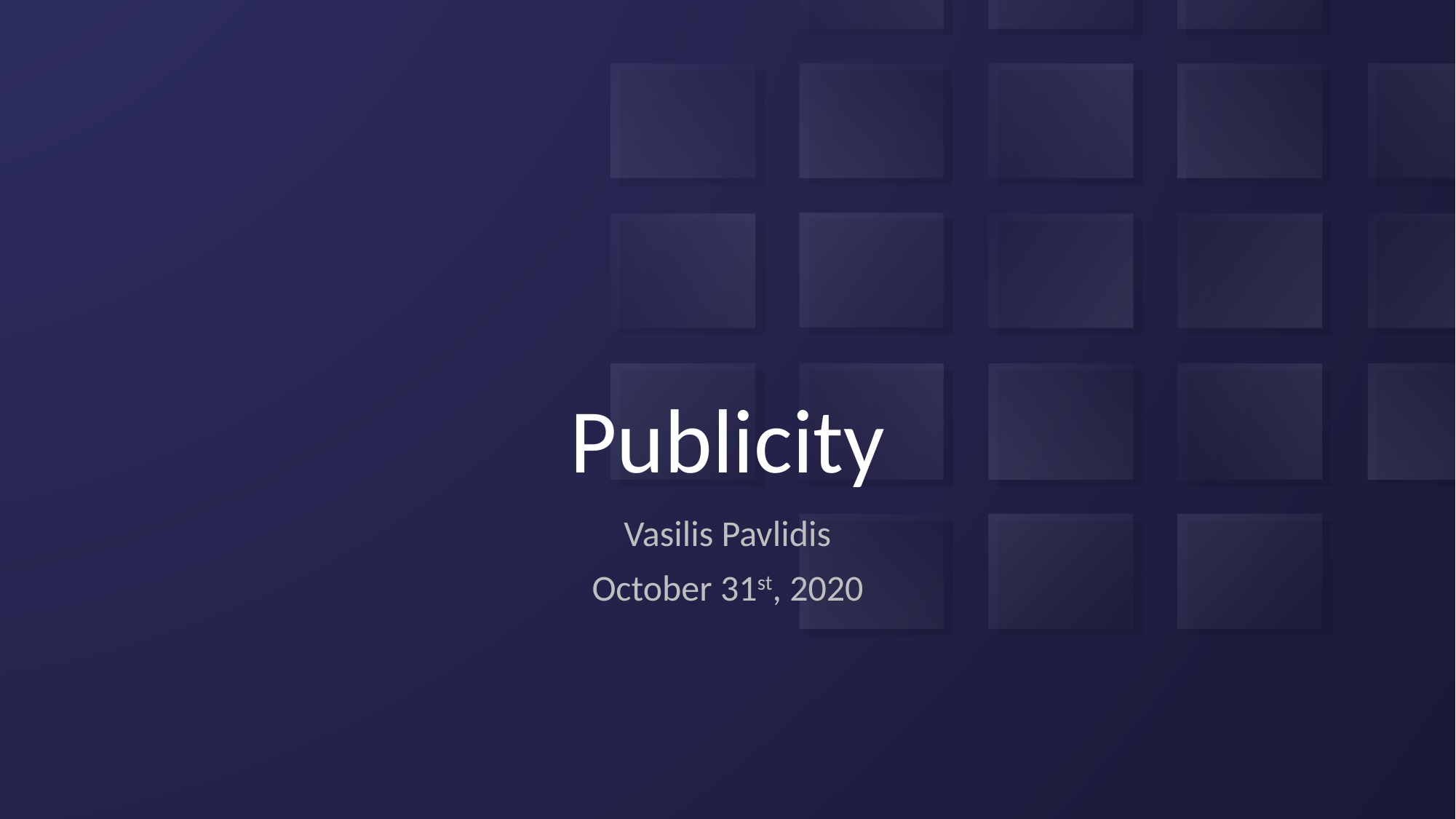

# Publicity
Vasilis Pavlidis
October 31st, 2020